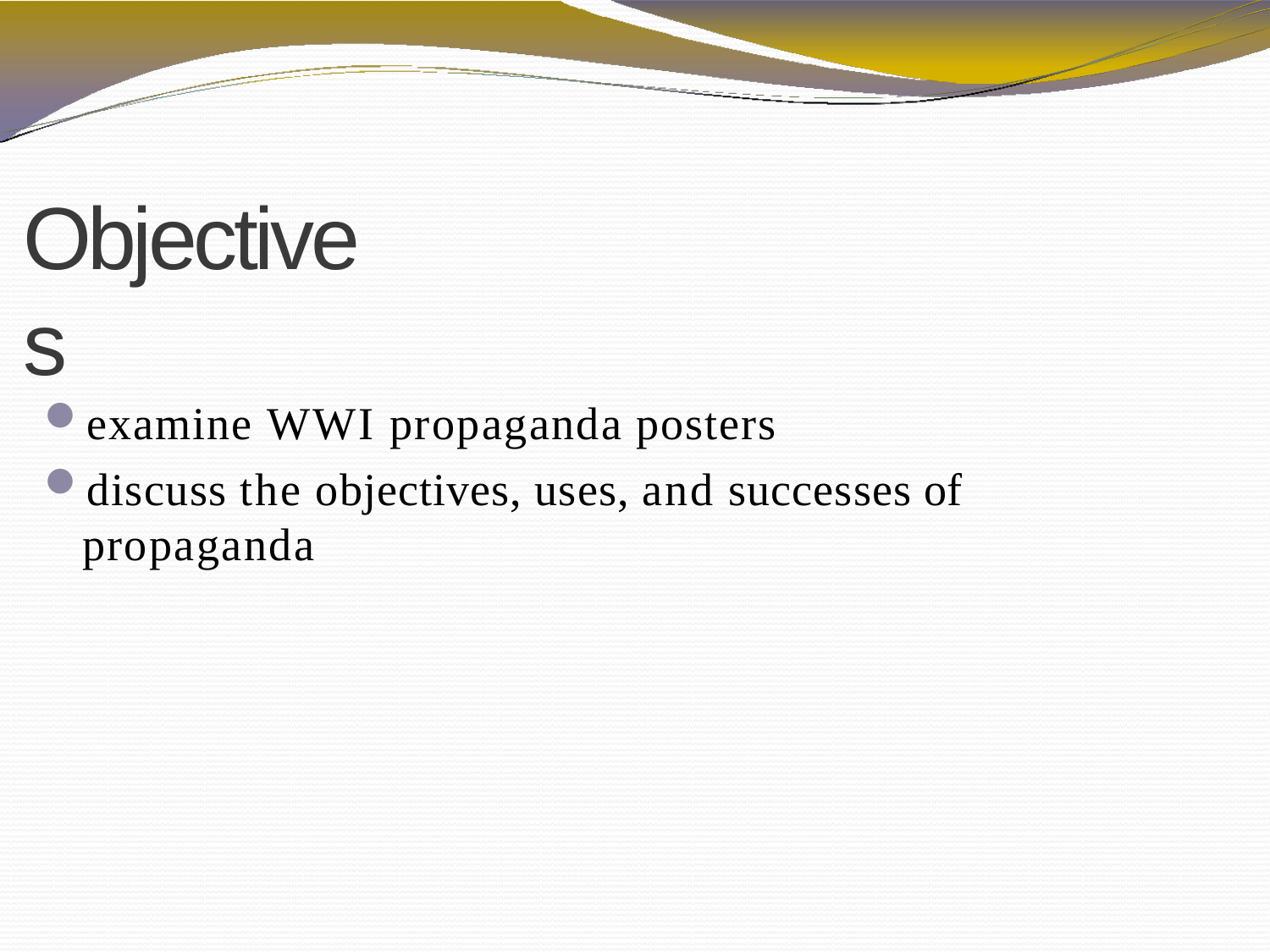

# Objectives
examine WWI propaganda posters
discuss the objectives, uses, and successes of propaganda